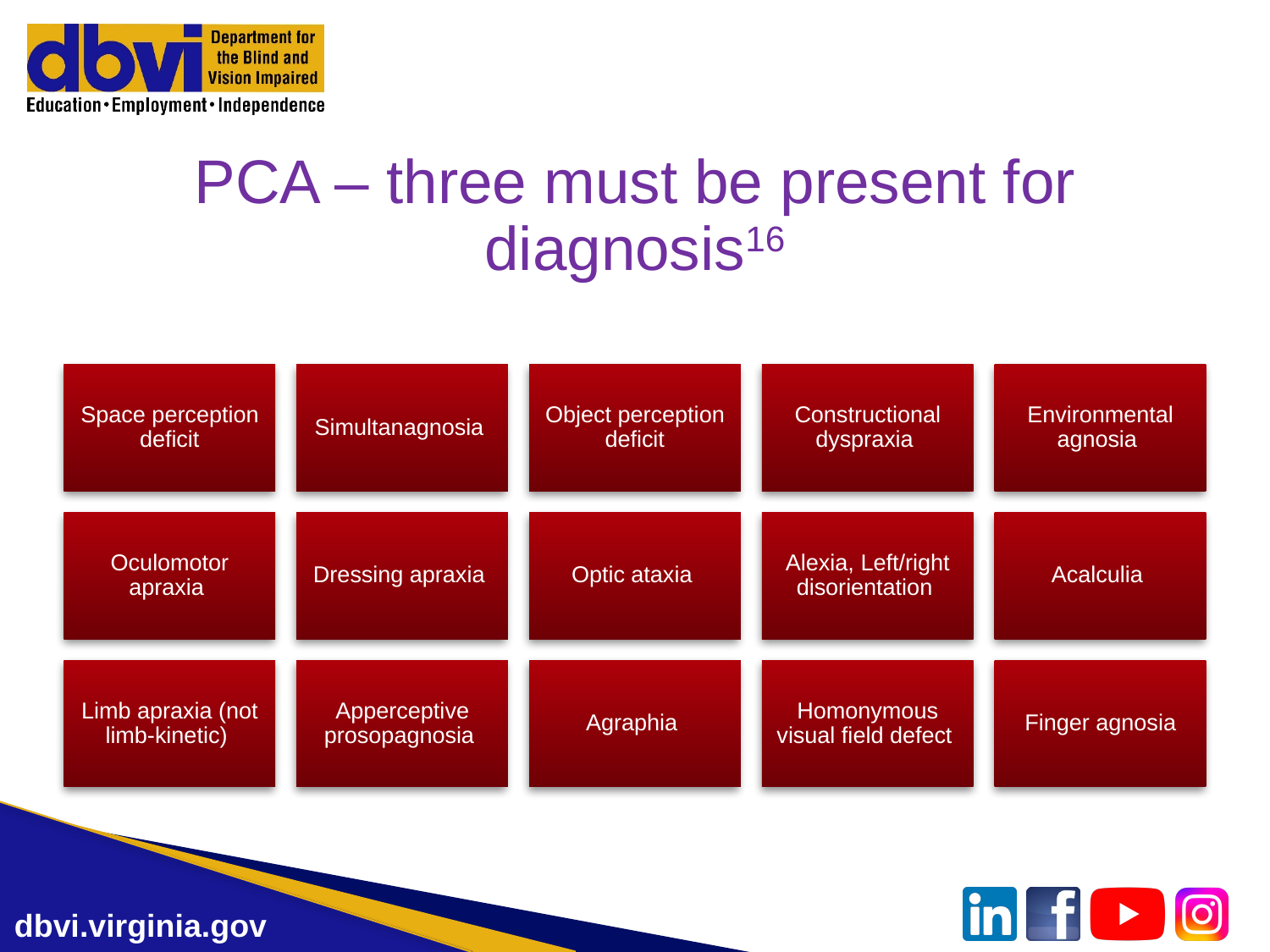

# PCA – three must be present for diagnosis16
Space perception deficit
Simultanagnosia
Object perception deficit
Constructional dyspraxia
Environmental agnosia
Oculomotor apraxia
Dressing apraxia
Optic ataxia
Alexia, Left/right disorientation
Acalculia
Limb apraxia (not limb-kinetic)
Apperceptive prosopagnosia
Agraphia
Homonymous visual field defect
Finger agnosia